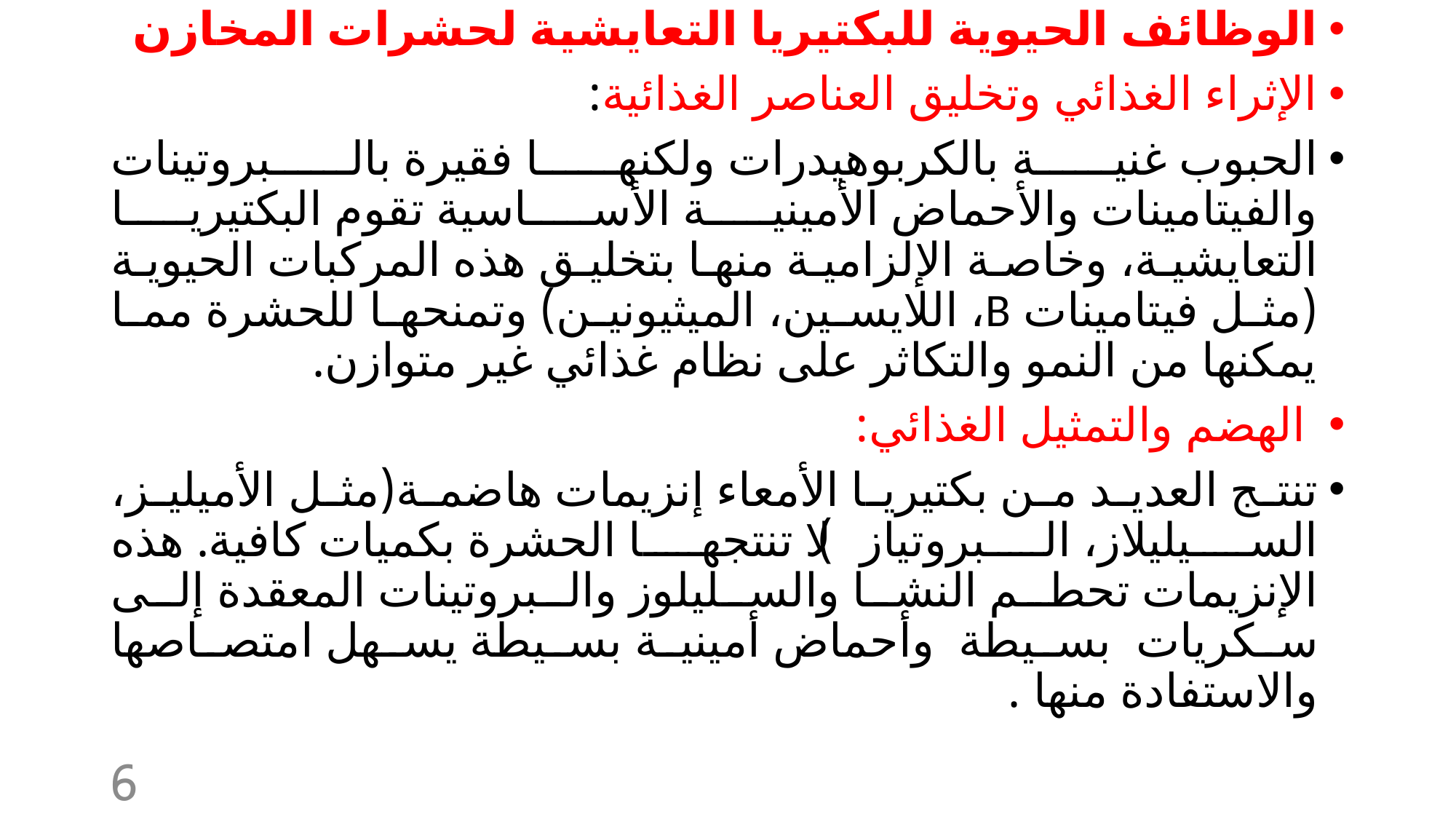

الوظائف الحيوية للبكتيريا التعايشية لحشرات المخازن
الإثراء الغذائي وتخليق العناصر الغذائية:
الحبوب غنية بالكربوهيدرات ولكنها فقيرة بالبروتينات والفيتامينات والأحماض الأمينية الأساسية تقوم البكتيريا التعايشية، وخاصة الإلزامية منها بتخليق هذه المركبات الحيوية (مثل فيتامينات B، اللايسين، الميثيونين) وتمنحها للحشرة مما يمكنها من النمو والتكاثر على نظام غذائي غير متوازن.
 الهضم والتمثيل الغذائي:
تنتج العديد من بكتيريا الأمعاء إنزيمات هاضمة(مثل الأميليز، السيليلاز، البروتياز) لا تنتجها الحشرة بكميات كافية. هذه الإنزيمات تحطم النشا والسليلوز والبروتينات المعقدة إلى سكريات  بسيطة  وأحماض أمينية بسيطة يسهل امتصاصها والاستفادة منها .
6